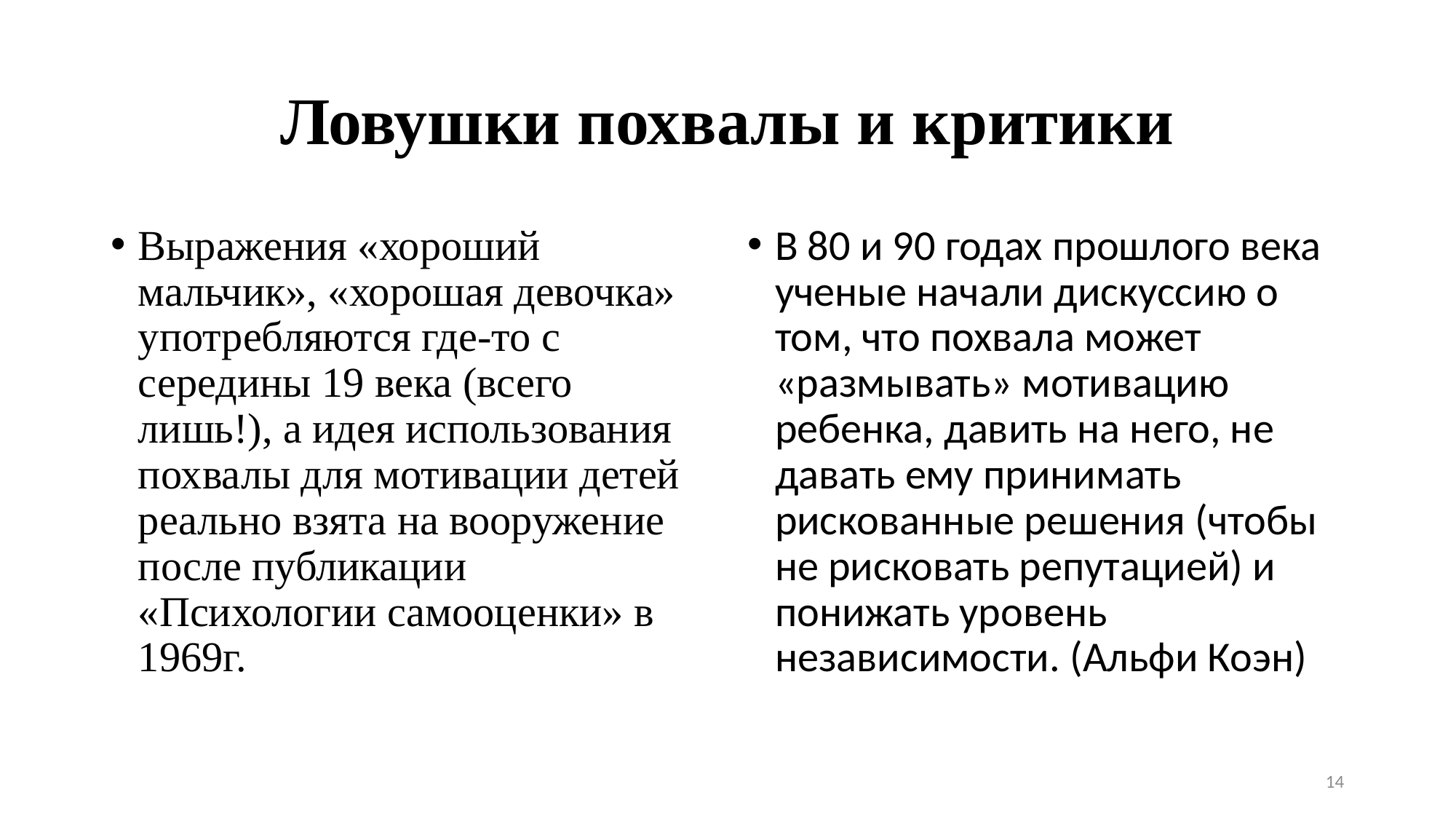

# Ловушки похвалы и критики
Выражения «хороший мальчик», «хорошая девочка» употребляются где-то с середины 19 века (всего лишь!), а идея использования похвалы для мотивации детей реально взята на вооружение после публикации «Психологии самооценки» в 1969г.
В 80 и 90 годах прошлого века ученые начали дискуссию о том, что похвала может «размывать» мотивацию ребенка, давить на него, не давать ему принимать рискованные решения (чтобы не рисковать репутацией) и понижать уровень независимости. (Альфи Коэн)

14